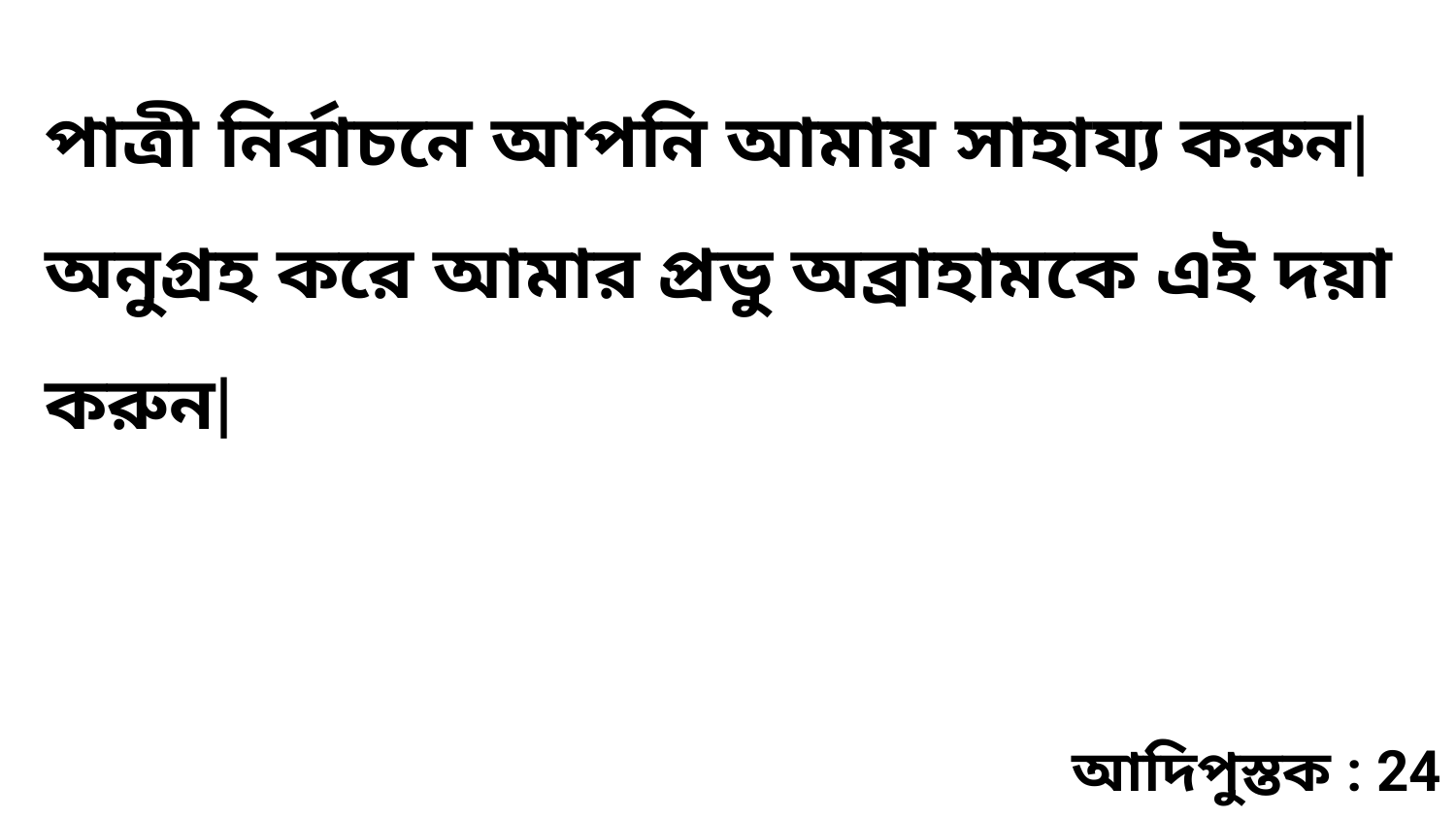

পাত্রী নির্বাচনে আপনি আমায় সাহায্য করুন| অনুগ্রহ করে আমার প্রভু অব্রাহামকে এই দয়া করুন|
আদিপুস্তক : 24